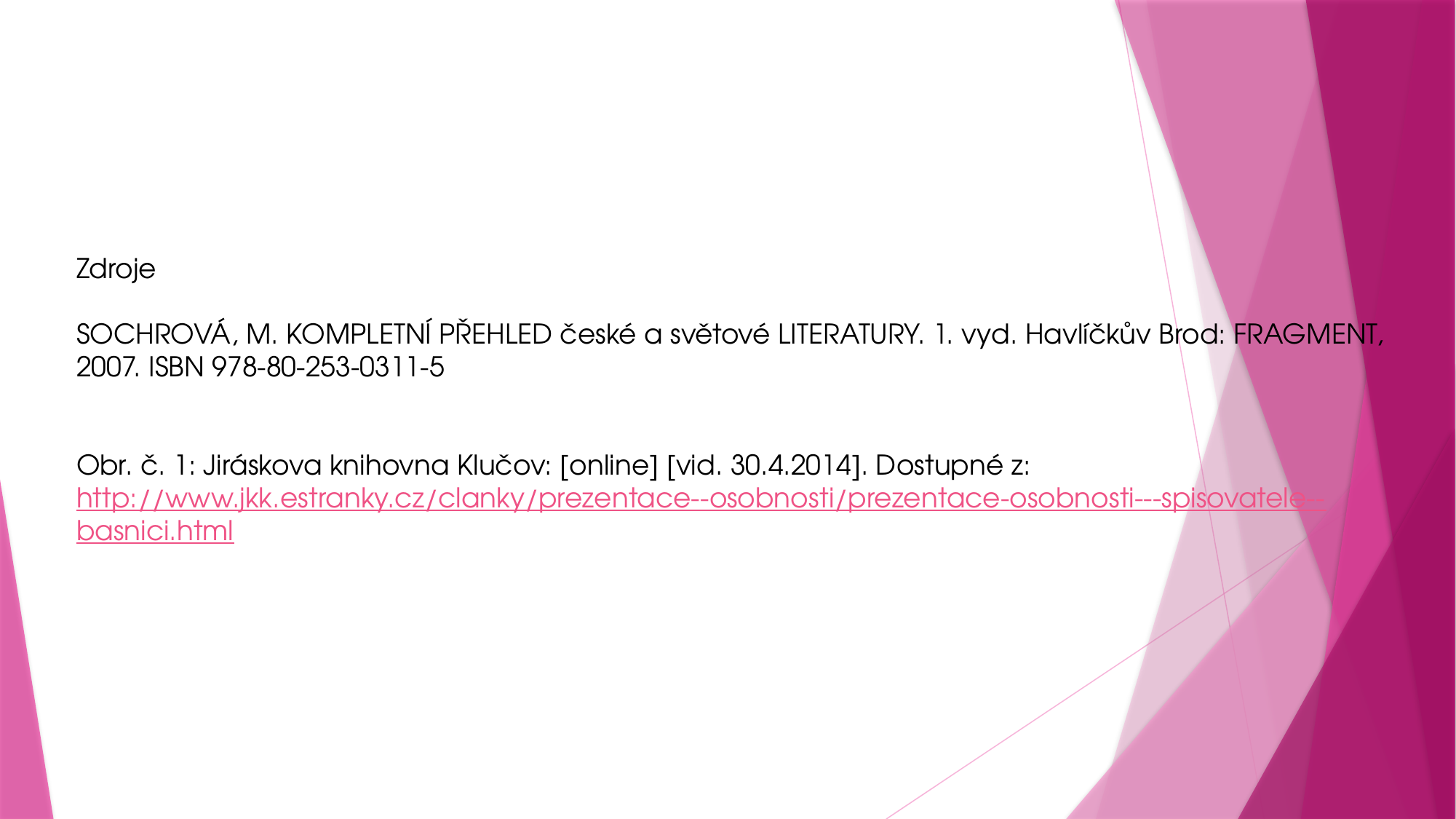

Zdroje

SOCHROVÁ, M. KOMPLETNÍ PŘEHLED české a světové LITERATURY. 1. vyd. Havlíčkův Brod: FRAGMENT, 2007. ISBN 978-80-253-0311-5

Obr. č. 1: Jiráskova knihovna Klučov: [online] [vid. 30.4.2014]. Dostupné z: http://www.jkk.estranky.cz/clanky/prezentace--osobnosti/prezentace-osobnosti---spisovatele--basnici.html